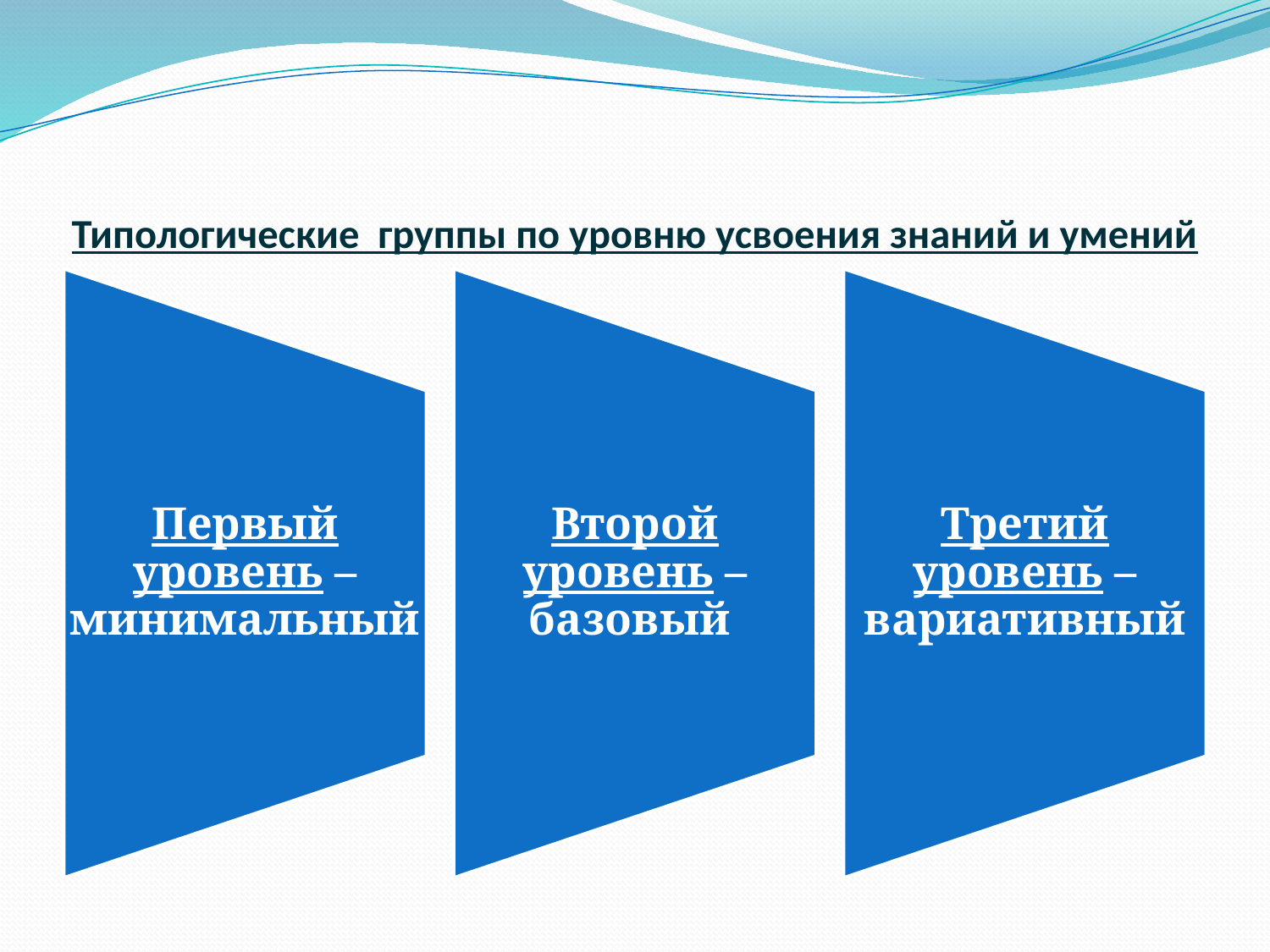

# Типологические  группы по уровню усвоения знаний и умений
Первый уровень – минимальный
Второй уровень –базовый
Третий уровень –вариативный